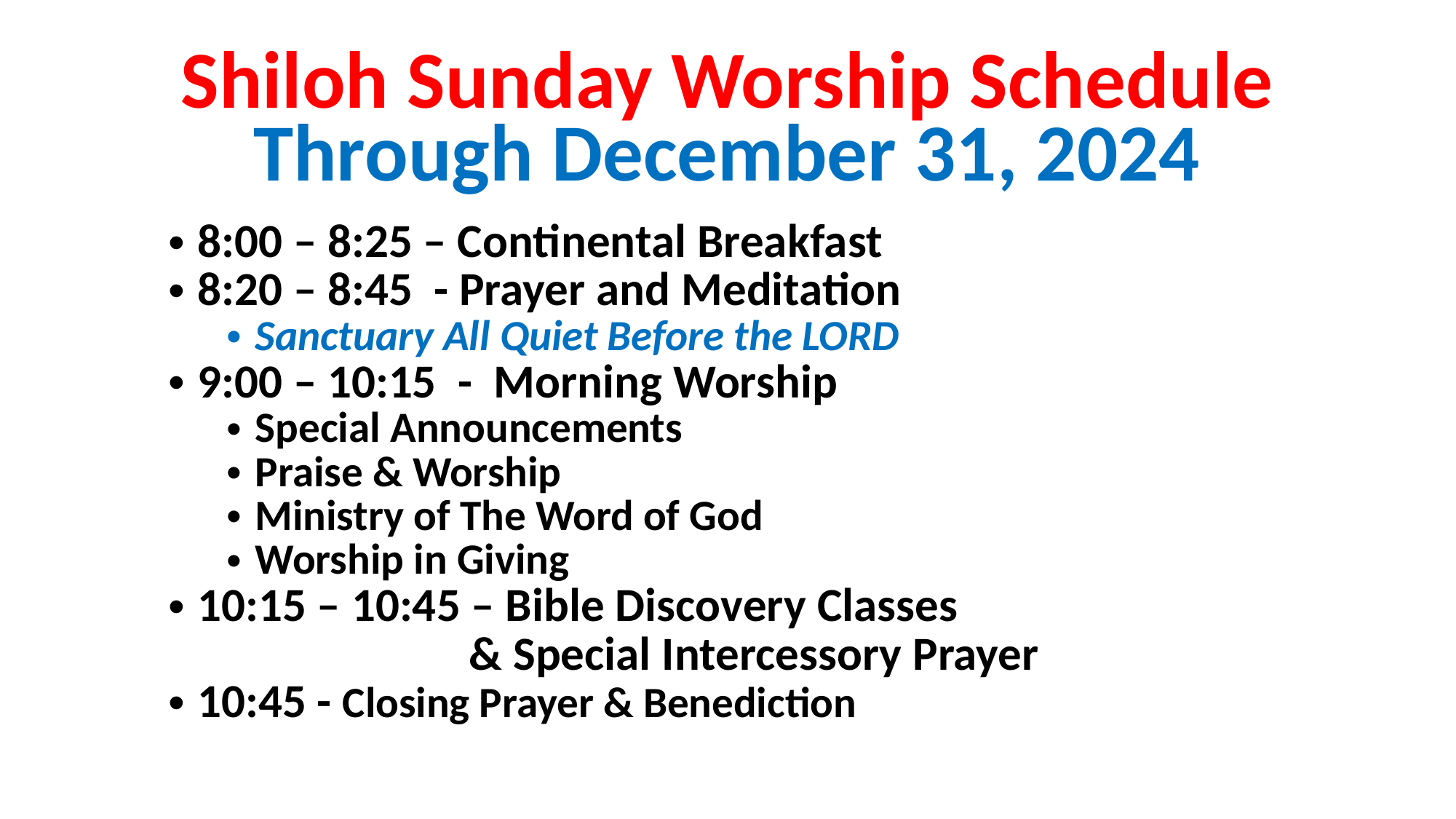

Shiloh Sunday Worship Schedule
Through December 31, 2024
8:00 – 8:25 – Continental Breakfast
8:20 – 8:45  - Prayer and Meditation
Sanctuary All Quiet Before the LORD
9:00 – 10:15  -  Morning Worship
Special Announcements
Praise & Worship
Ministry of The Word of God
Worship in Giving
10:15 – 10:45 – Bible Discovery Classes
                            & Special Intercessory Prayer
10:45 - Closing Prayer & Benediction